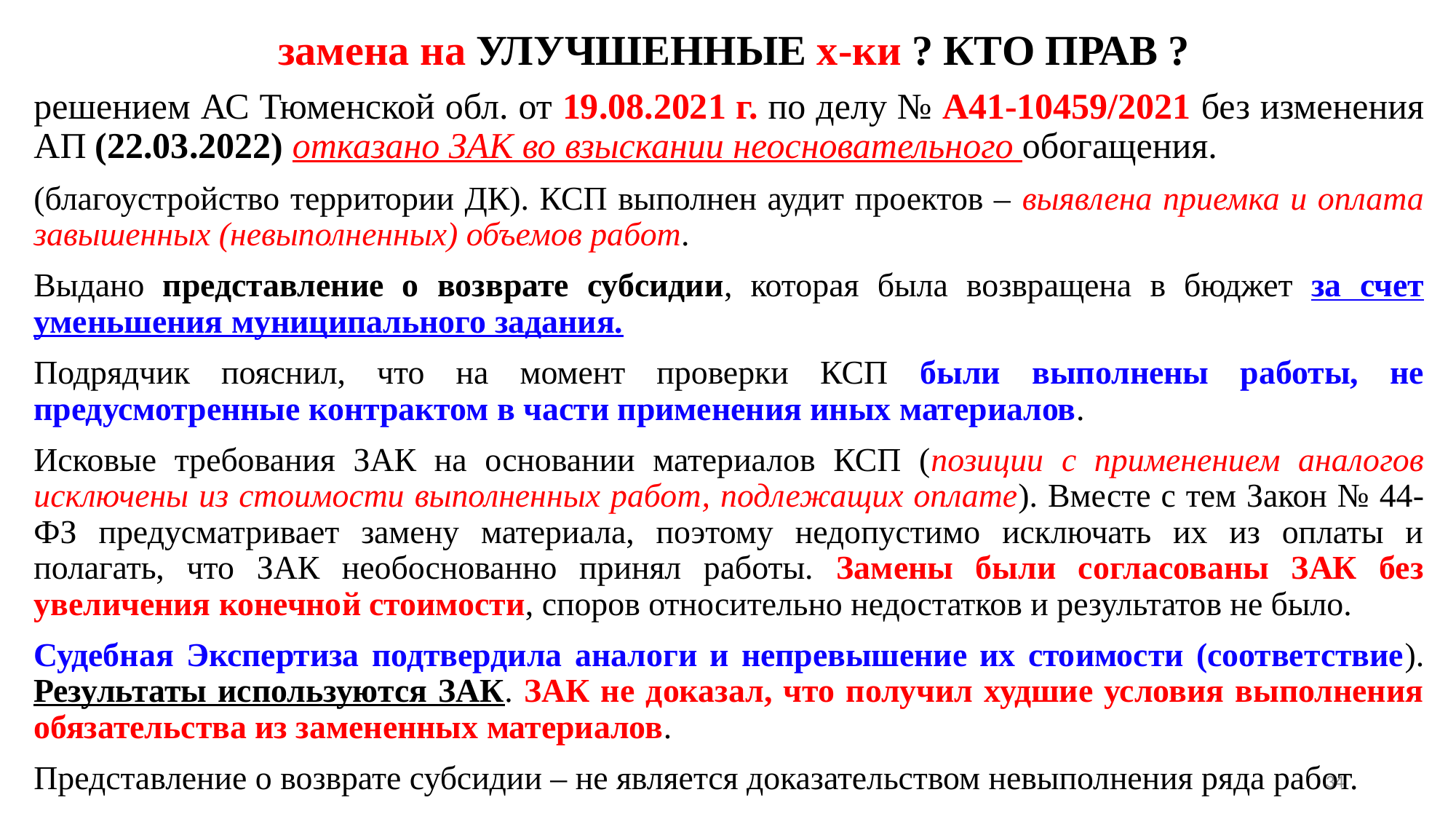

# замена на УЛУЧШЕННЫЕ х-ки ? КТО ПРАВ ?
решением АС Тюменской обл. от 19.08.2021 г. по делу № А41-10459/2021 без изменения АП (22.03.2022) отказано ЗАК во взыскании неосновательного обогащения.
(благоустройство территории ДК). КСП выполнен аудит проектов – выявлена приемка и оплата завышенных (невыполненных) объемов работ.
Выдано представление о возврате субсидии, которая была возвращена в бюджет за счет уменьшения муниципального задания.
Подрядчик пояснил, что на момент проверки КСП были выполнены работы, не предусмотренные контрактом в части применения иных материалов.
Исковые требования ЗАК на основании материалов КСП (позиции с применением аналогов исключены из стоимости выполненных работ, подлежащих оплате). Вместе с тем Закон № 44-ФЗ предусматривает замену материала, поэтому недопустимо исключать их из оплаты и полагать, что ЗАК необоснованно принял работы. Замены были согласованы ЗАК без увеличения конечной стоимости, споров относительно недостатков и результатов не было.
Судебная Экспертиза подтвердила аналоги и непревышение их стоимости (соответствие). Результаты используются ЗАК. ЗАК не доказал, что получил худшие условия выполнения обязательства из замененных материалов.
Представление о возврате субсидии – не является доказательством невыполнения ряда работ.
34